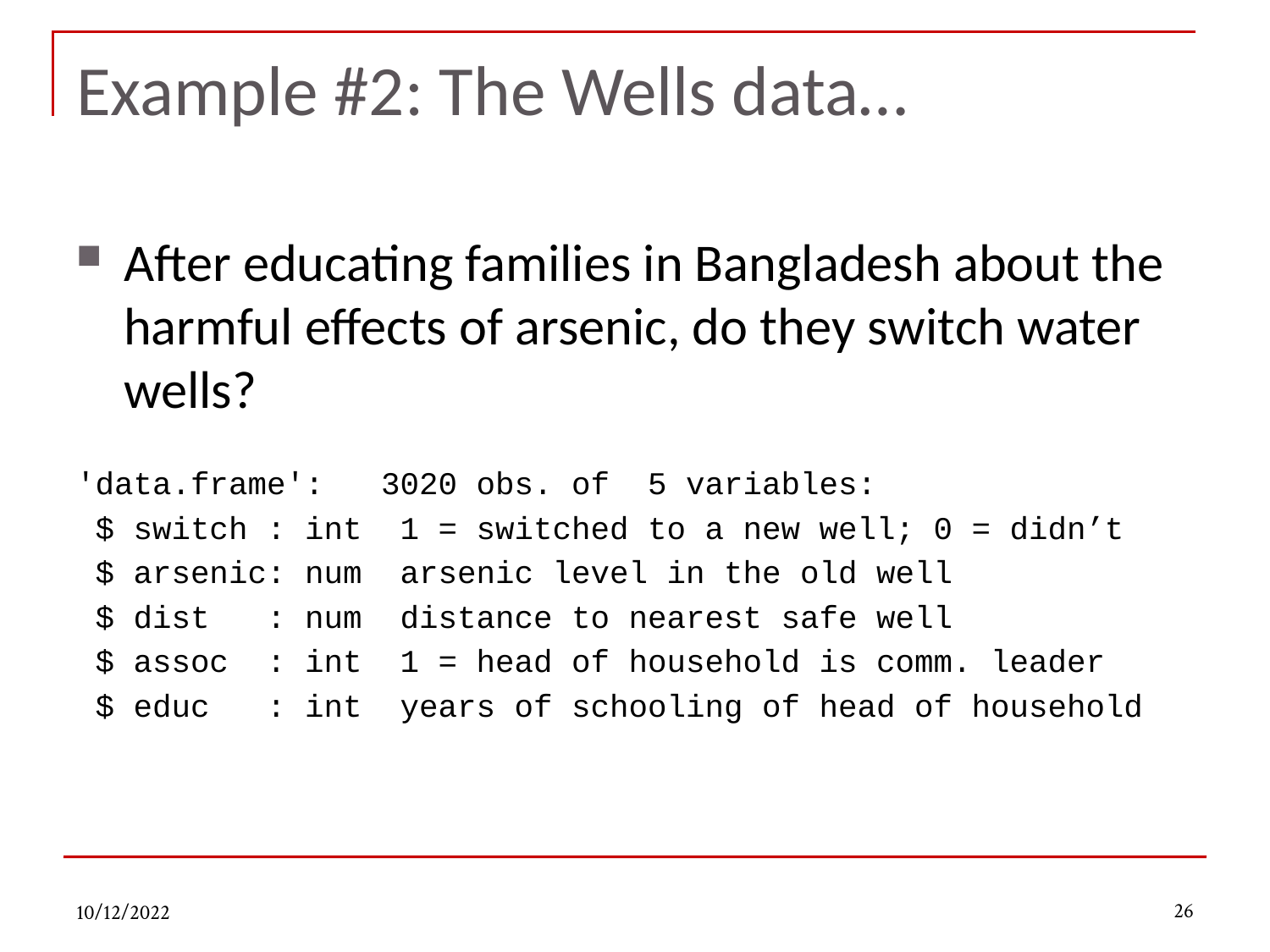

# Example #2: The Wells data…
After educating families in Bangladesh about the harmful effects of arsenic, do they switch water wells?
'data.frame':   3020 obs. of  5 variables:
 $ switch : int  1 = switched to a new well; 0 = didn’t
 $ arsenic: num  arsenic level in the old well
 $ dist   : num  distance to nearest safe well
 $ assoc  : int  1 = head of household is comm. leader
 $ educ   : int  years of schooling of head of household

10/12/2022
26